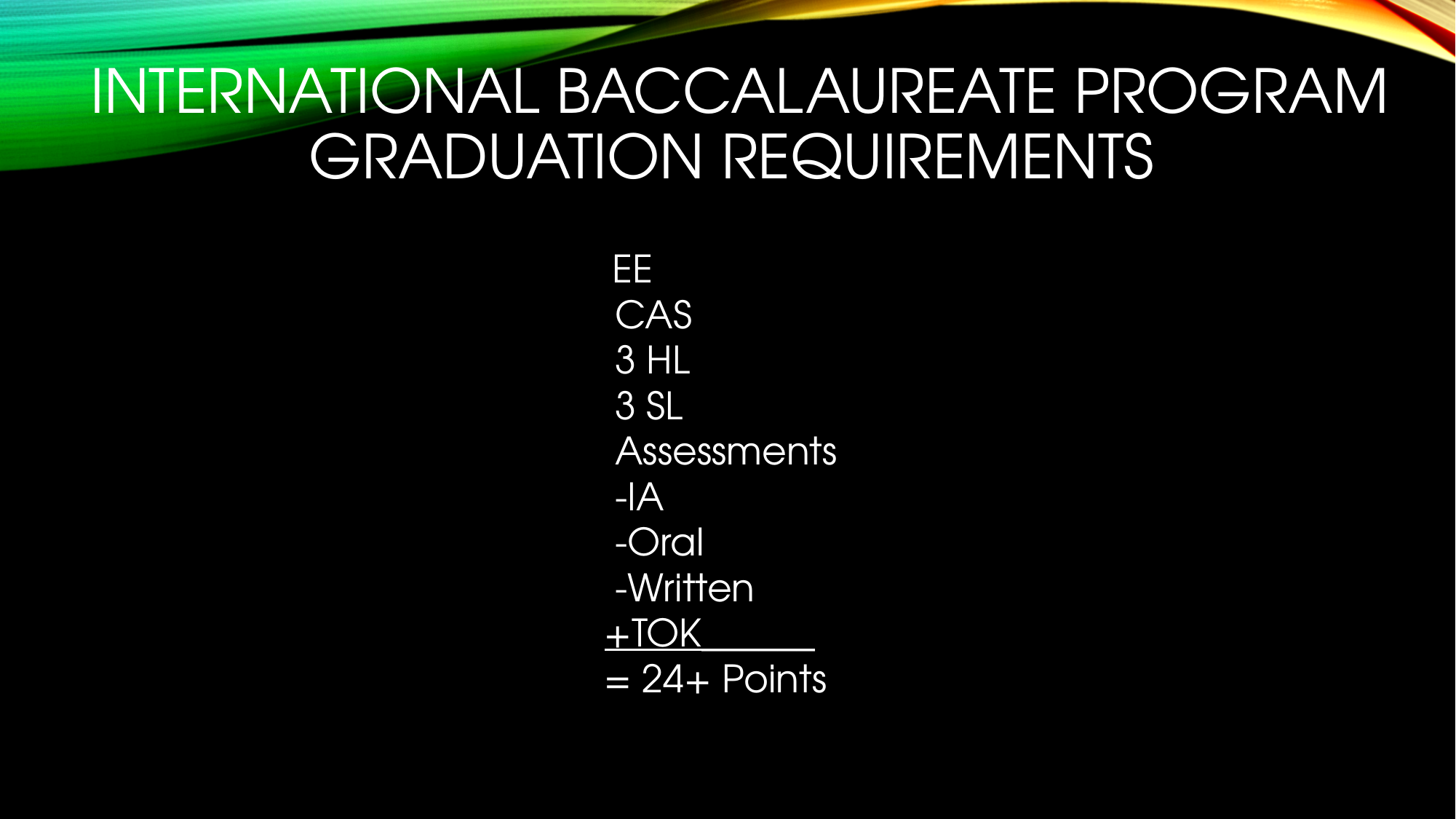

# International baccalaureate program Graduation Requirements
 EE
 CAS
 3 HL
 3 SL
 Assessments
 -IA
 -Oral
 -Written
+TOK______
= 24+ Points